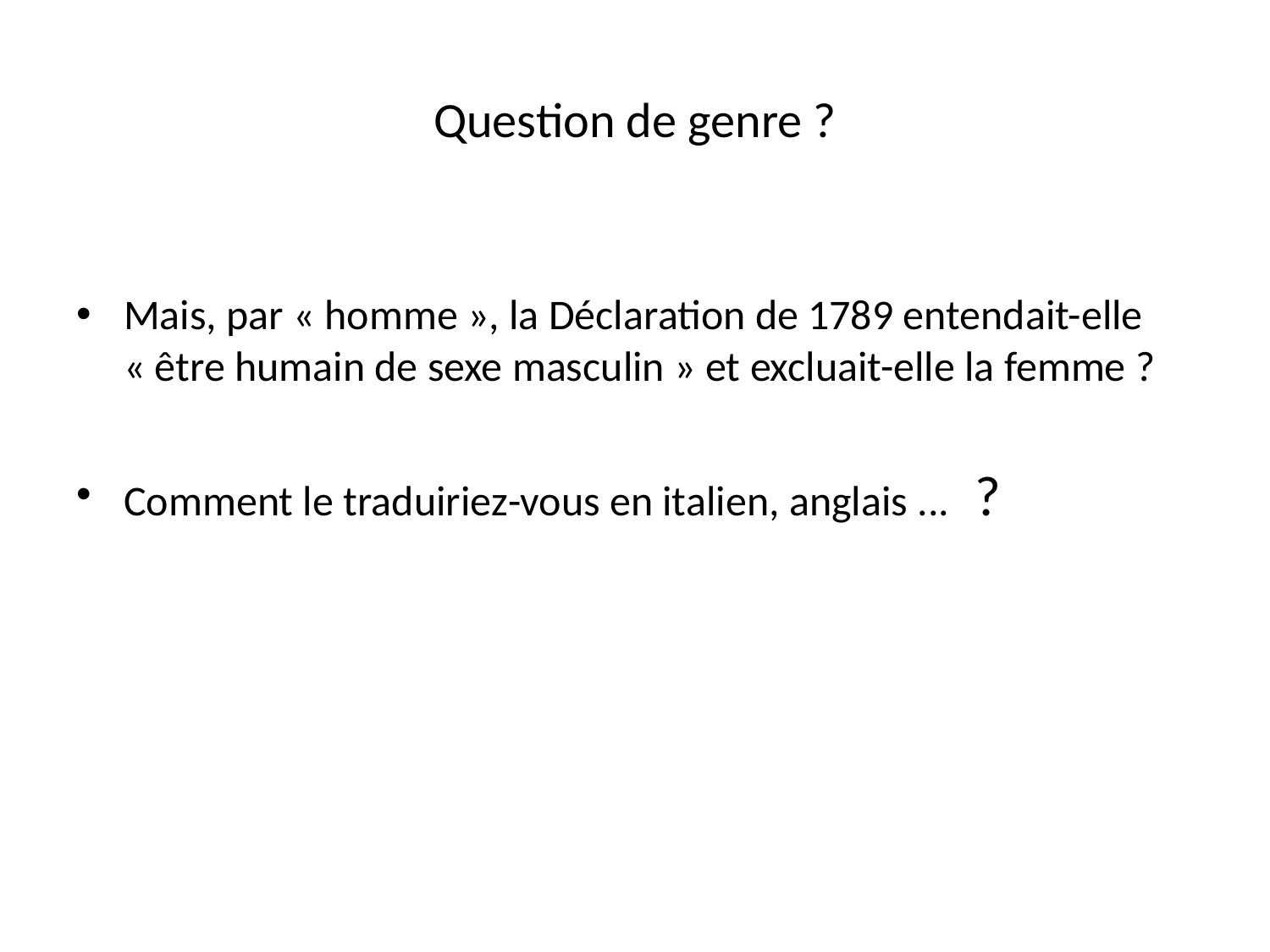

# Question de genre ?

Mais, par « homme », la Déclaration de 1789 entendait-elle « être humain de sexe masculin » et excluait-elle la femme ?

Comment le traduiriez-vous en italien, anglais ...  ?